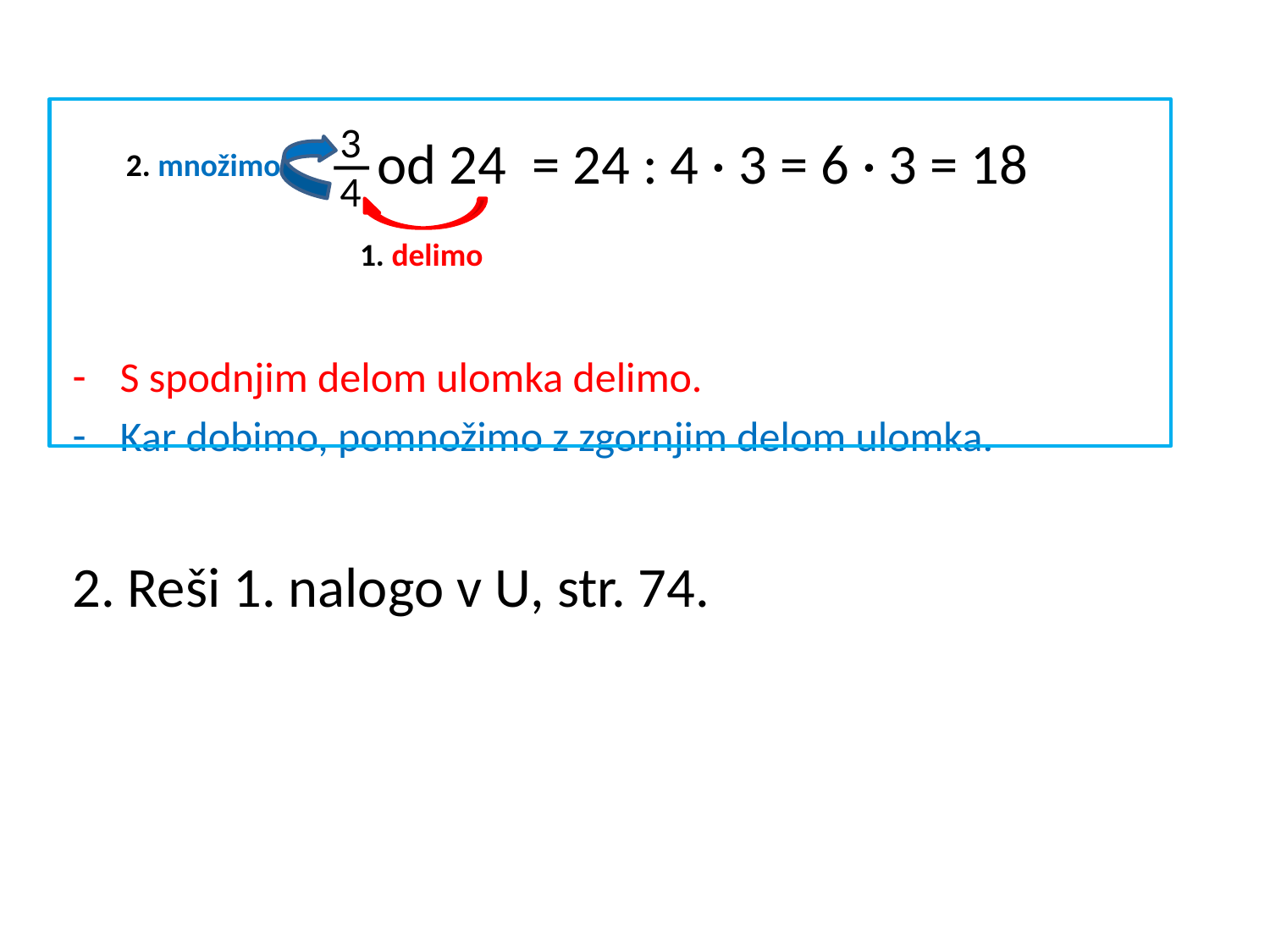

―od 24  = 24 : 4 · 3 = 6 · 3 = 18

S spodnjim delom ulomka delimo.
Kar dobimo, pomnožimo z zgornjim delom ulomka.

2. Reši 1. nalogo v U, str. 74.

3

  2. množimo
4

1. delimo